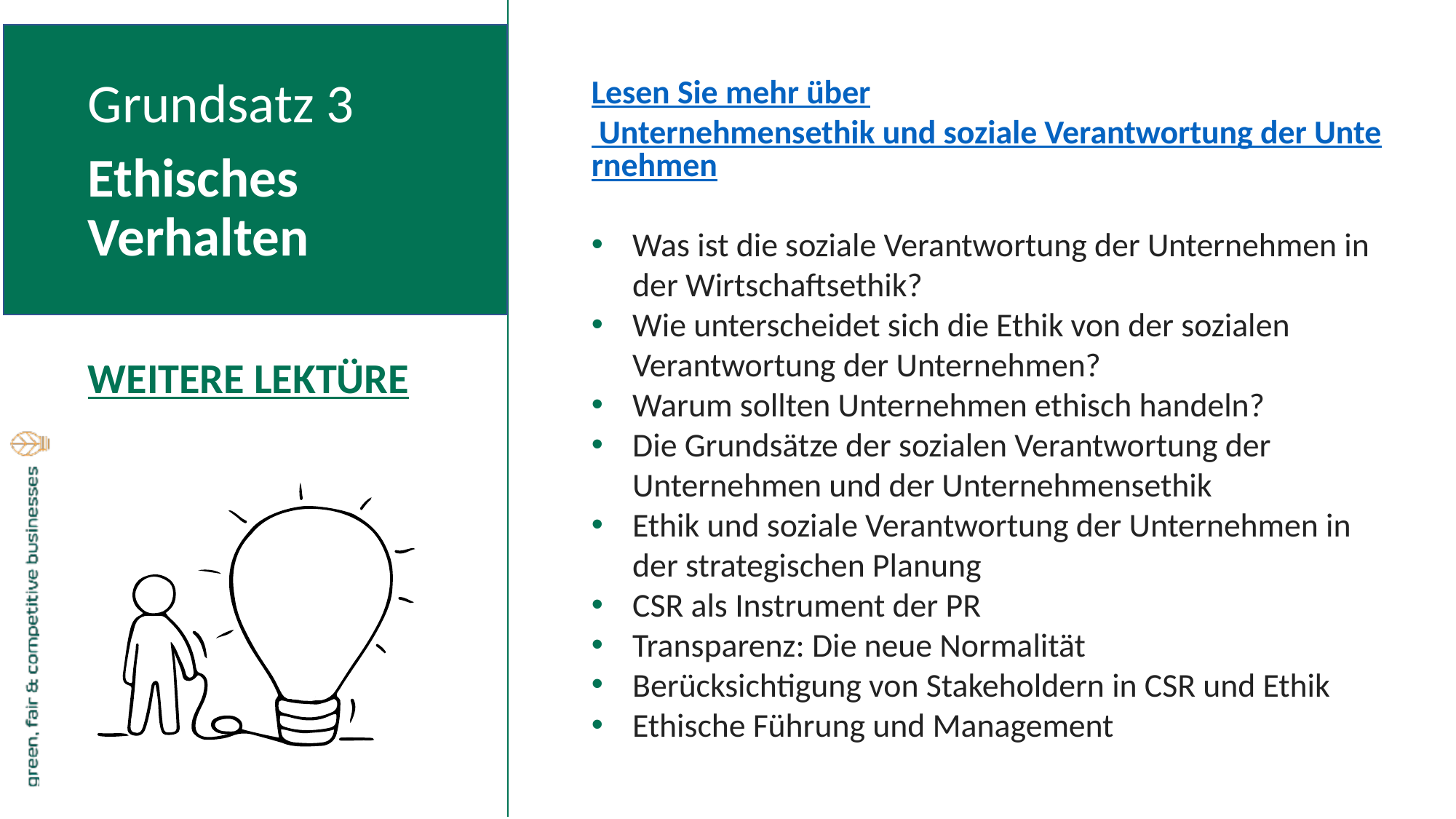

Lesen Sie mehr über Unternehmensethik und soziale Verantwortung der Unternehmen

Was ist die soziale Verantwortung der Unternehmen in der Wirtschaftsethik?
Wie unterscheidet sich die Ethik von der sozialen Verantwortung der Unternehmen?
Warum sollten Unternehmen ethisch handeln?
Die Grundsätze der sozialen Verantwortung der Unternehmen und der Unternehmensethik
Ethik und soziale Verantwortung der Unternehmen in der strategischen Planung
CSR als Instrument der PR
Transparenz: Die neue Normalität
Berücksichtigung von Stakeholdern in CSR und Ethik
Ethische Führung und Management

Grundsatz 3
Ethisches Verhalten

WEITERE LEKTÜRE